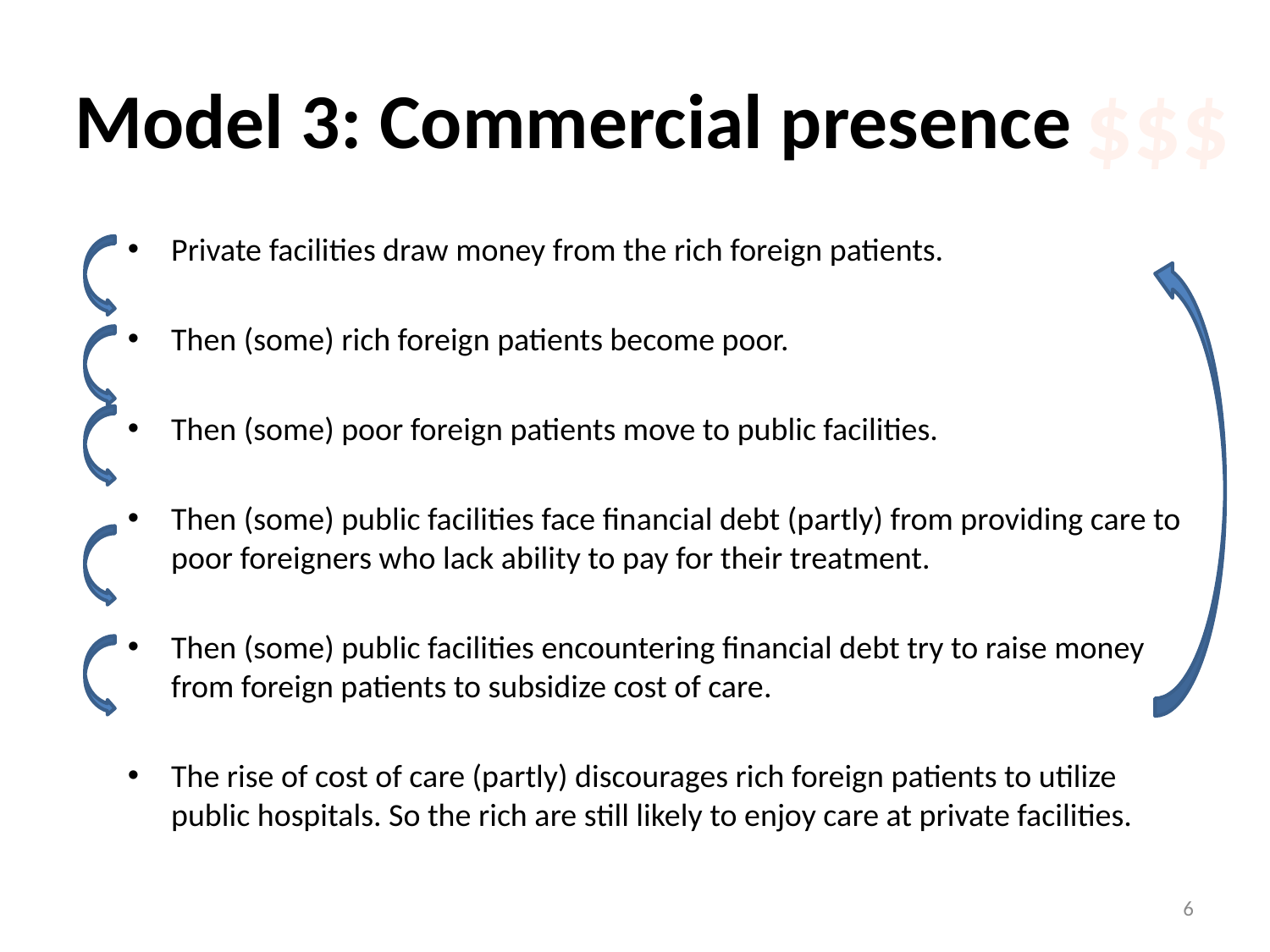

# Model 3: Commercial presence
$$$
Private facilities draw money from the rich foreign patients.

Then (some) rich foreign patients become poor.

Then (some) poor foreign patients move to public facilities.

Then (some) public facilities face financial debt (partly) from providing care to poor foreigners who lack ability to pay for their treatment.

Then (some) public facilities encountering financial debt try to raise money from foreign patients to subsidize cost of care.

The rise of cost of care (partly) discourages rich foreign patients to utilize public hospitals. So the rich are still likely to enjoy care at private facilities.

6